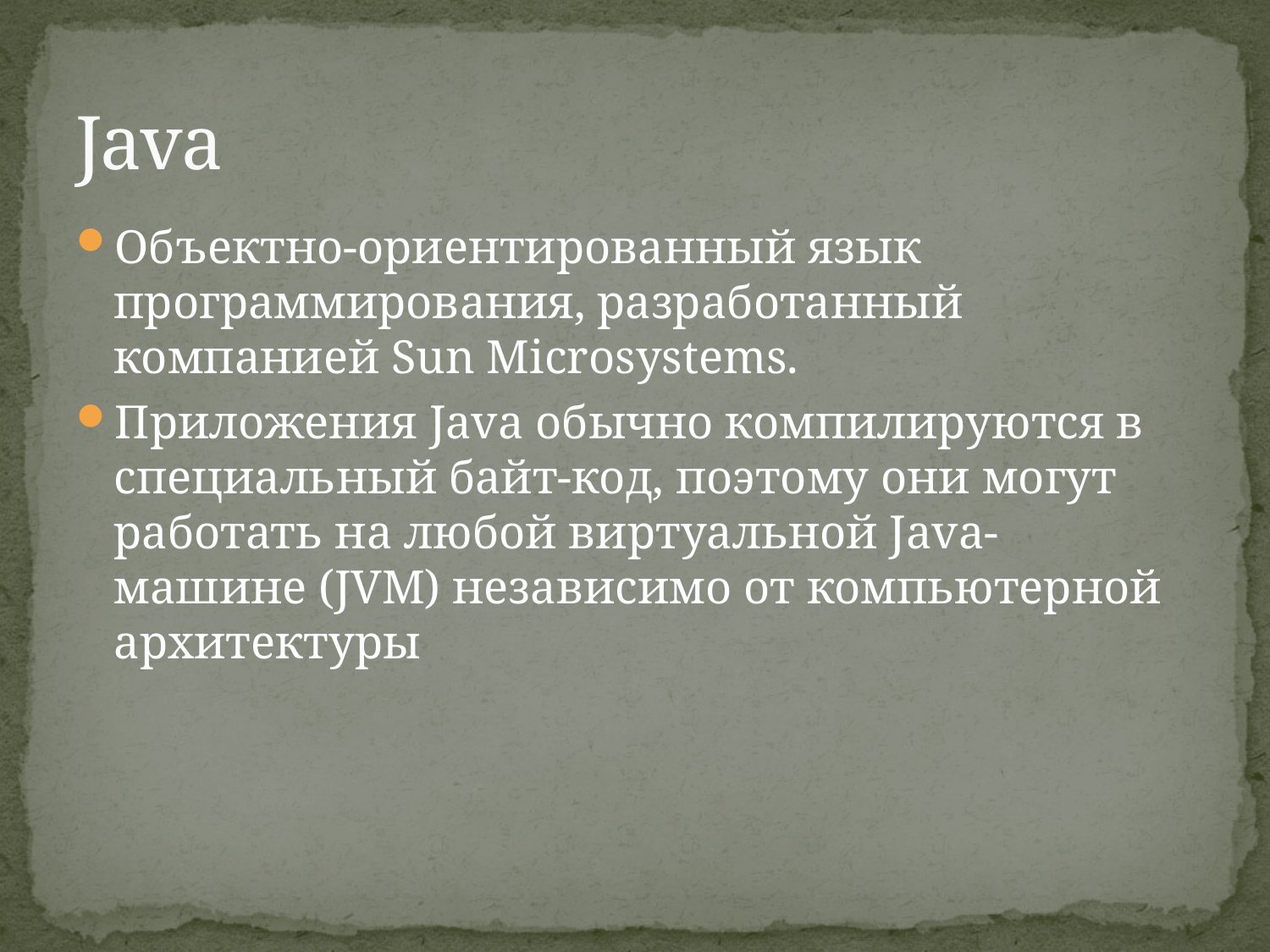

# Java
Объектно-ориентированный язык программирования, разработанный компанией Sun Microsystems.
Приложения Java обычно компилируются в специальный байт-код, поэтому они могут работать на любой виртуальной Java-машине (JVM) независимо от компьютерной архитектуры